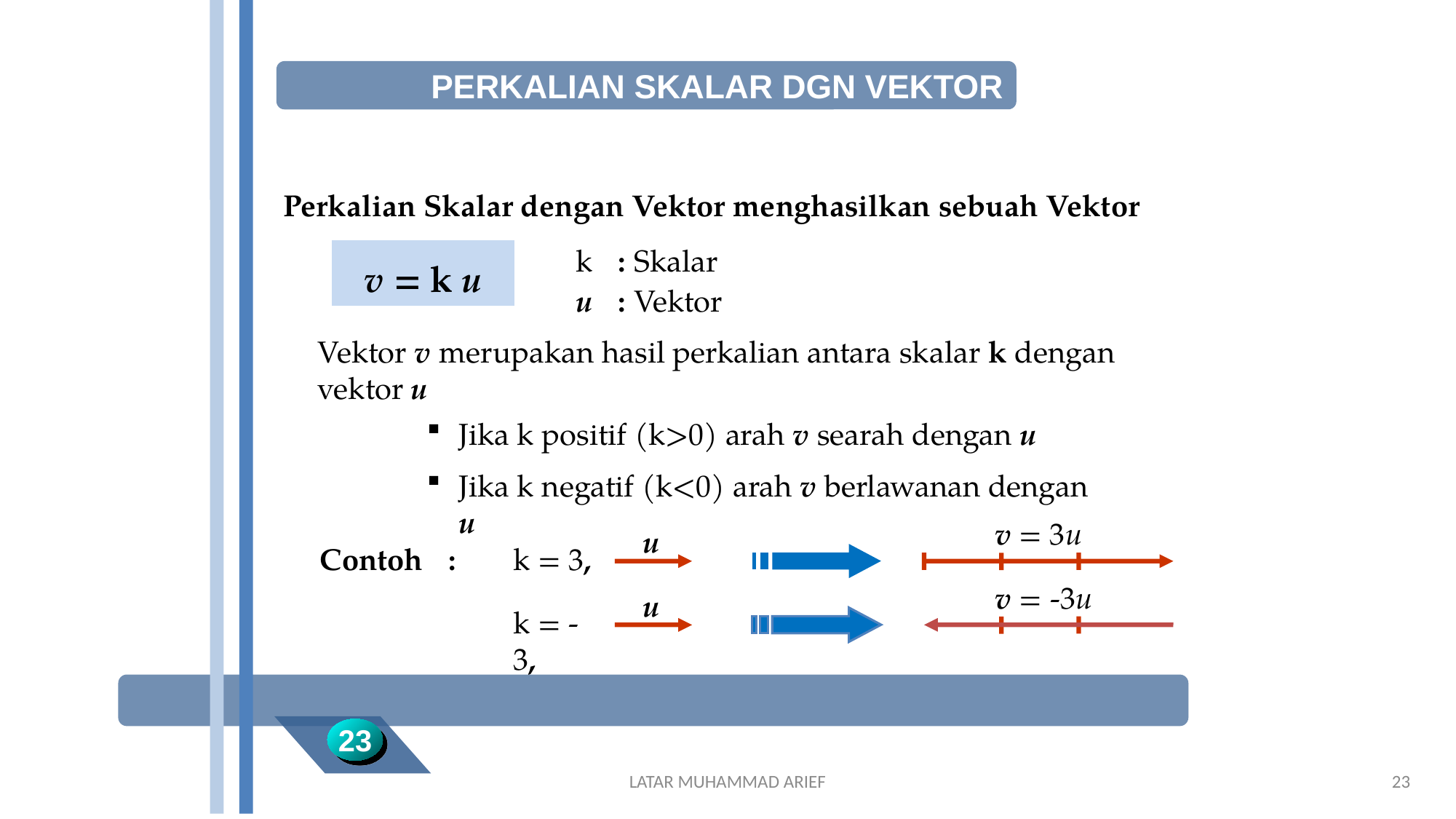

PERKALIAN SKALAR DGN VEKTOR
Perkalian Skalar dengan Vektor menghasilkan sebuah Vektor
k	: Skalar
u	: Vektor
v = k u
Vektor v merupakan hasil perkalian antara skalar k dengan vektor u
Jika k positif (k>0) arah v searah dengan u
Jika k negatif (k<0) arah v berlawanan dengan u
v = 3u

u

k = 3,

Contoh	:
v = -3u
u

k = -3,

23

LATAR MUHAMMAD ARIEF
23